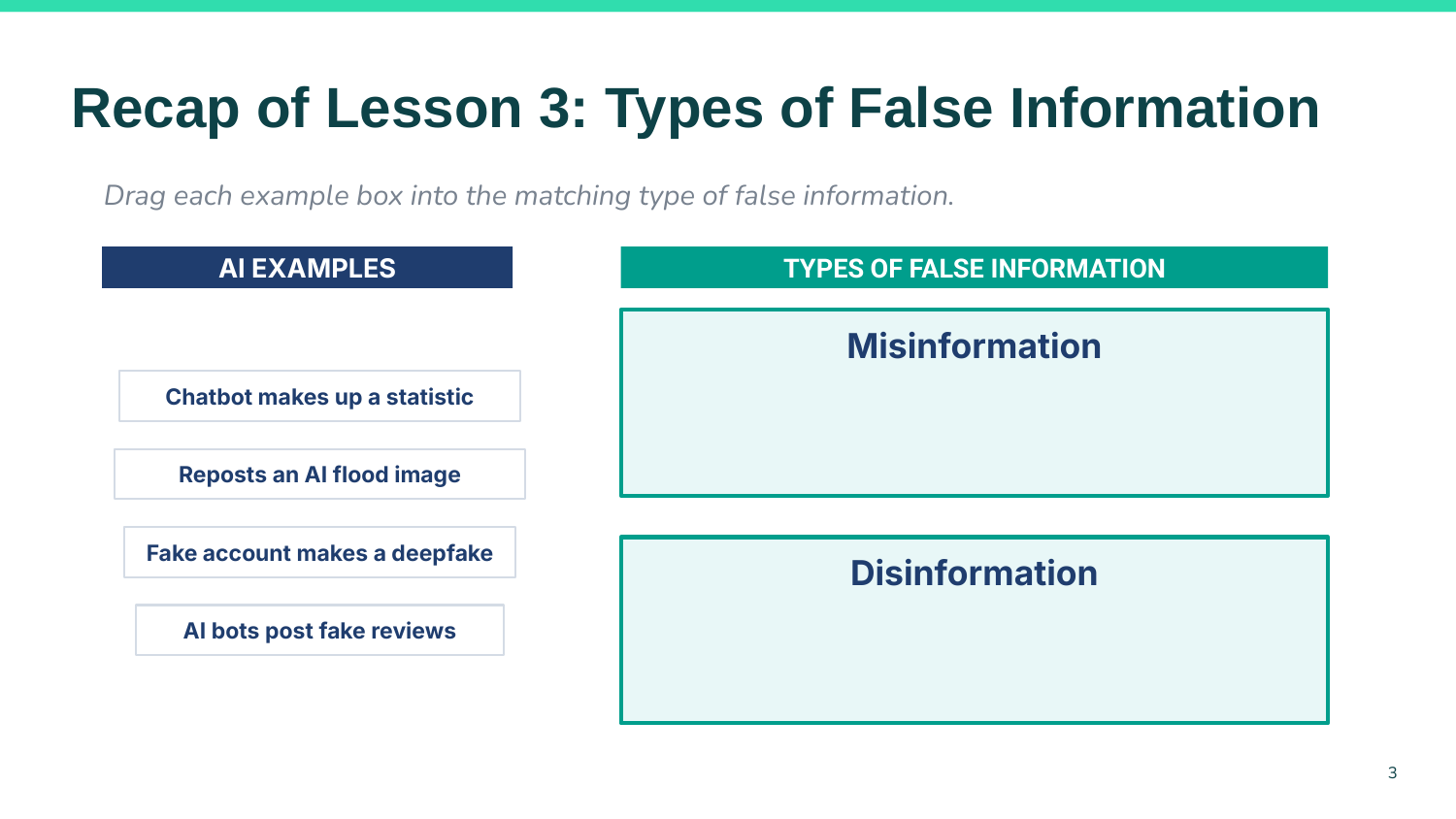

# Recap of Lesson 3: Types of False Information

Drag each example box into the matching type of false information.
AI EXAMPLES
TYPES OF FALSE INFORMATION
Misinformation
Chatbot makes up a statistic
Reposts an AI flood image
Fake account makes a deepfake
Disinformation
AI bots post fake reviews
3